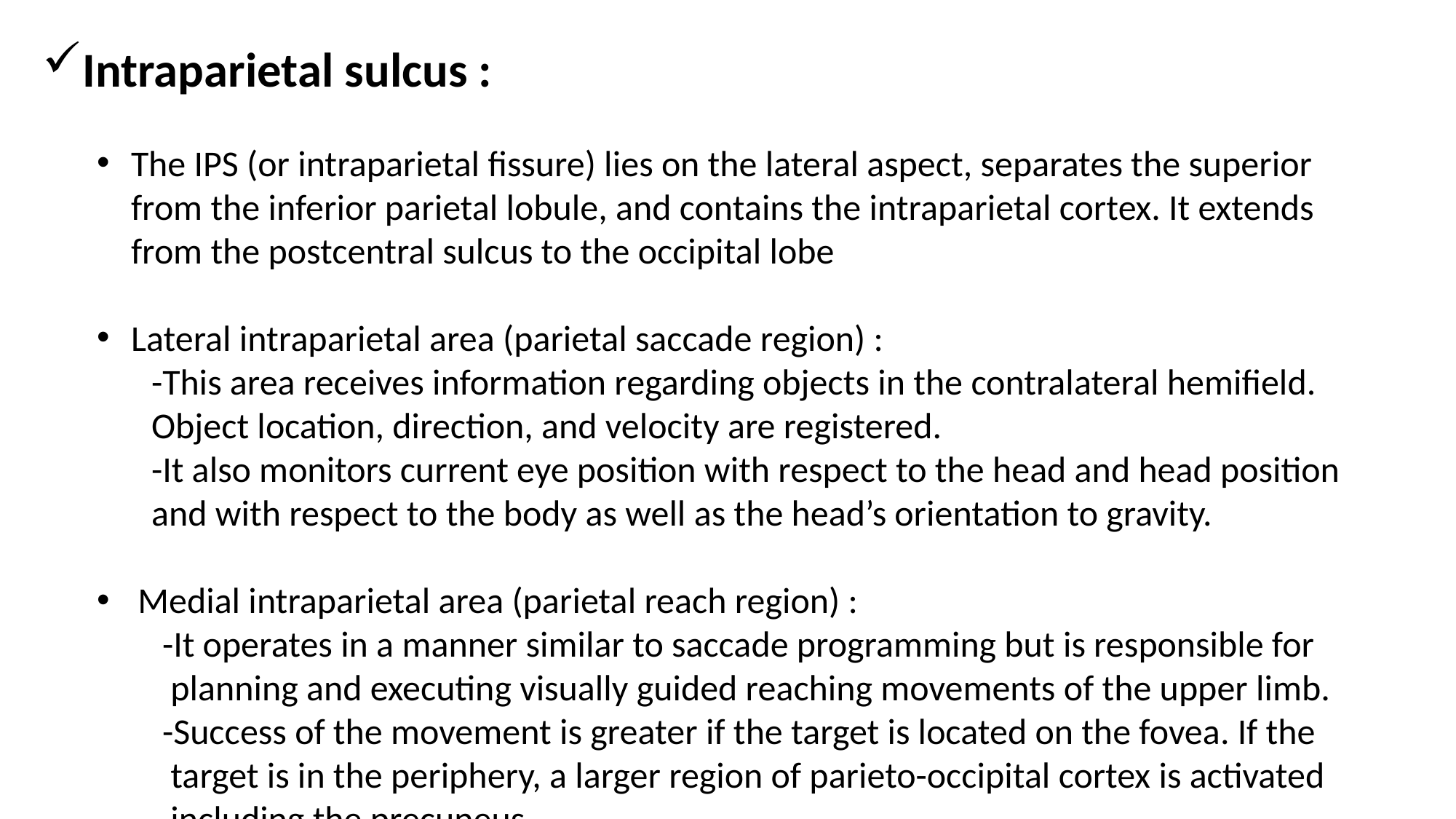

Intraparietal sulcus :

The IPS (or intraparietal fissure) lies on the lateral aspect, separates the superior from the inferior parietal lobule, and contains the intraparietal cortex. It extends from the postcentral sulcus to the occipital lobe

Lateral intraparietal area (parietal saccade region) :
-This area receives information regarding objects in the contralateral hemifield. Object location, direction, and velocity are registered.
-It also monitors current eye position with respect to the head and head position and with respect to the body as well as the head’s orientation to gravity.

Medial intraparietal area (parietal reach region) :
        -It operates in a manner similar to saccade programming but is responsible for
         planning and executing visually guided reaching movements of the upper limb.
        -Success of the movement is greater if the target is located on the fovea. If the
         target is in the periphery, a larger region of parieto-occipital cortex is activated
         including the precuneus.